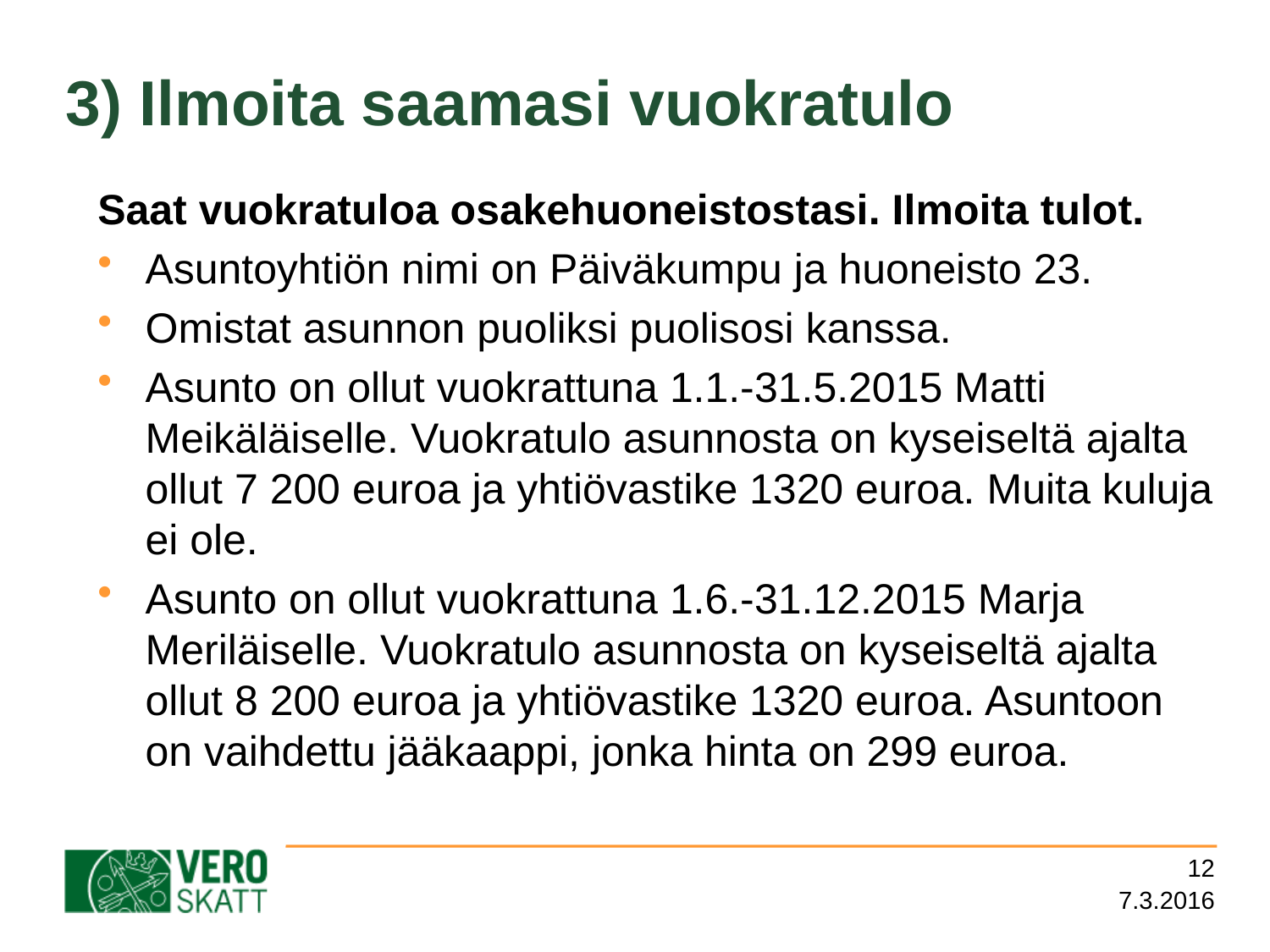

# 3) Ilmoita saamasi vuokratulo
Saat vuokratuloa osakehuoneistostasi. Ilmoita tulot.
Asuntoyhtiön nimi on Päiväkumpu ja huoneisto 23.
Omistat asunnon puoliksi puolisosi kanssa.
Asunto on ollut vuokrattuna 1.1.-31.5.2015 Matti Meikäläiselle. Vuokratulo asunnosta on kyseiseltä ajalta ollut 7 200 euroa ja yhtiövastike 1320 euroa. Muita kuluja ei ole.
Asunto on ollut vuokrattuna 1.6.-31.12.2015 Marja Meriläiselle. Vuokratulo asunnosta on kyseiseltä ajalta ollut 8 200 euroa ja yhtiövastike 1320 euroa. Asuntoon on vaihdettu jääkaappi, jonka hinta on 299 euroa.

12
7.3.2016